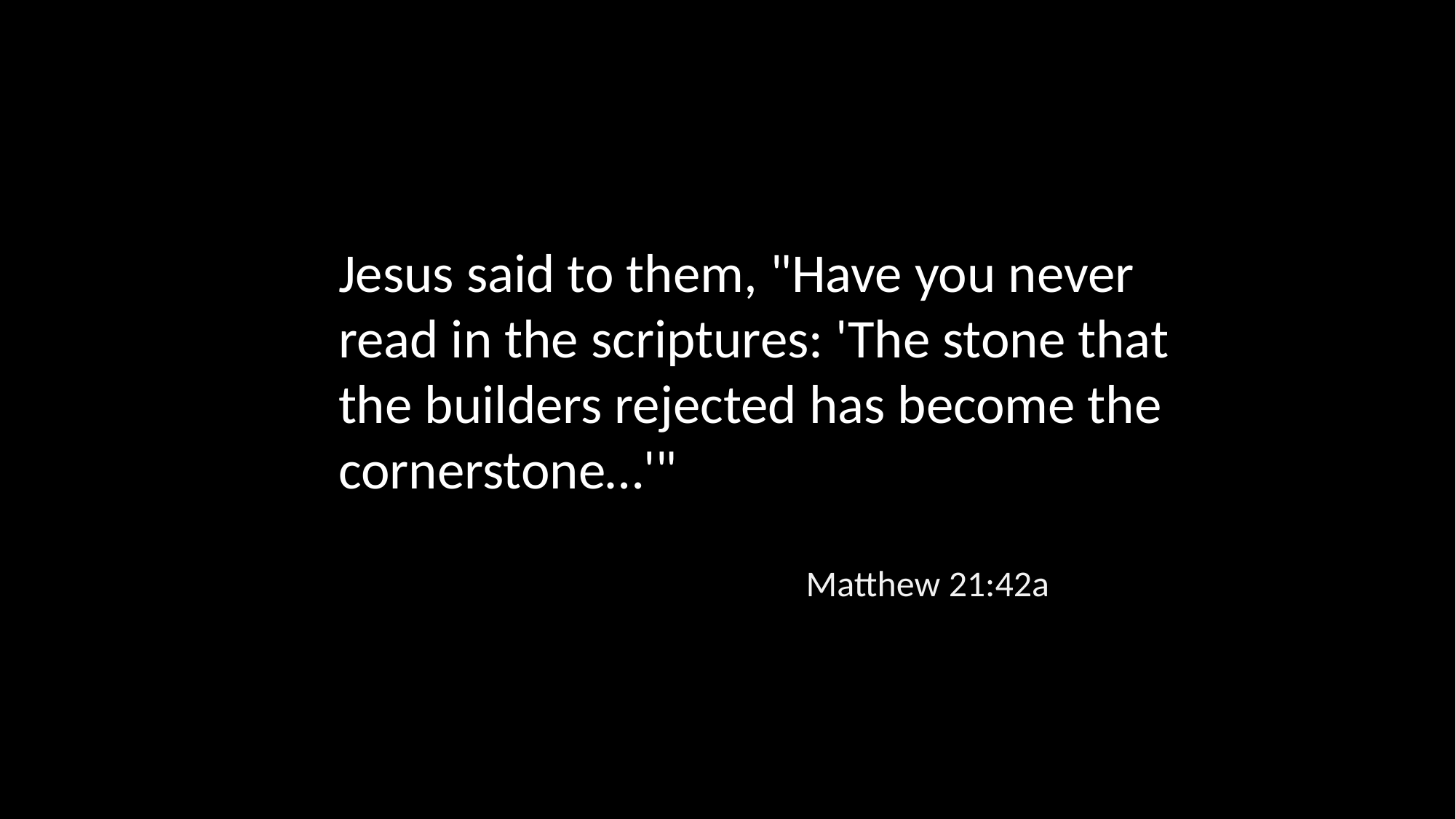

Jesus said to them, "Have you never read in the scriptures: 'The stone that the builders rejected has become the cornerstone…'"
Matthew 21:42a